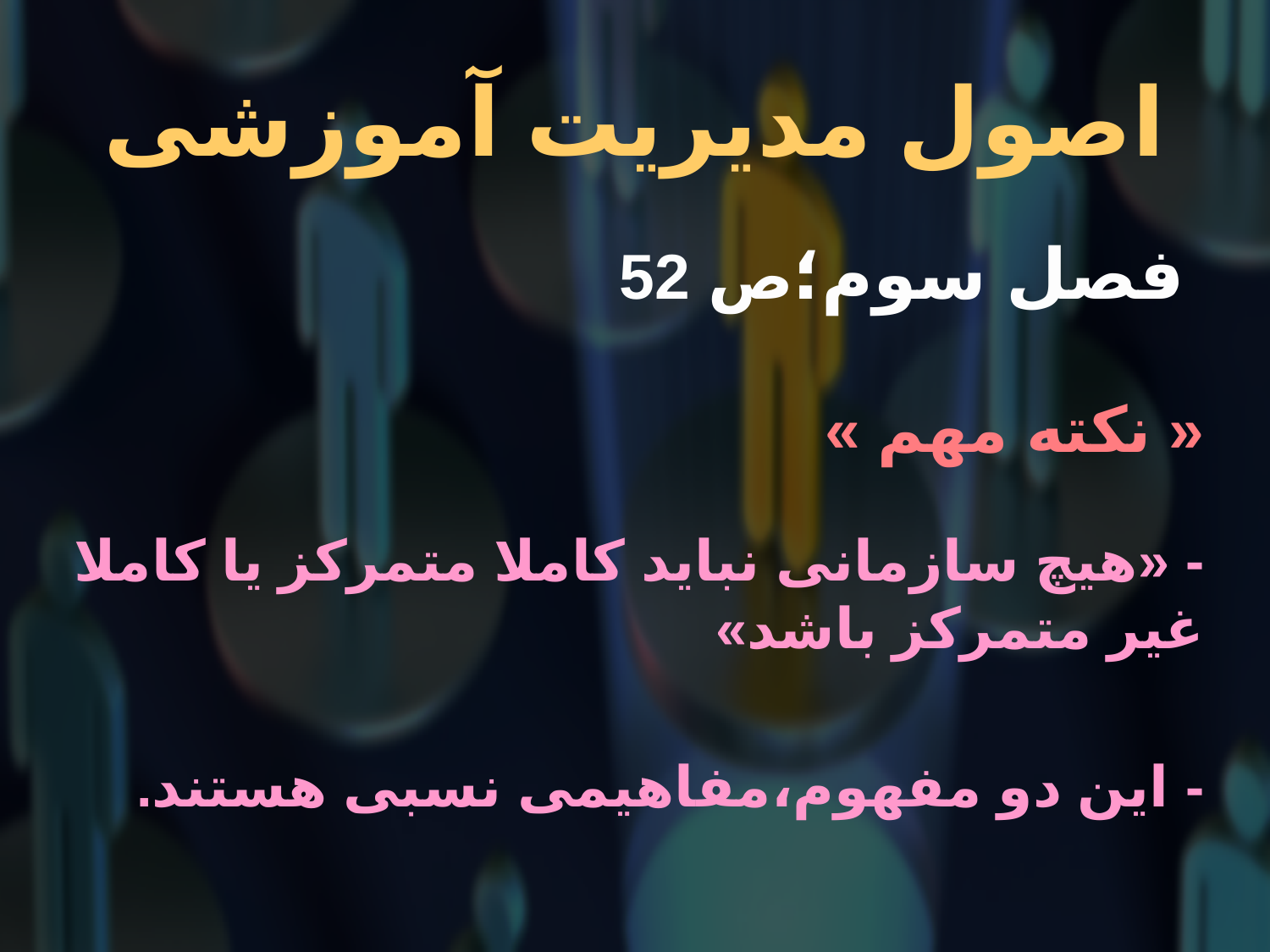

# اصول مدیریت آموزشی
 فصل سوم؛ص 52

« نکته مهم »
- «هیچ سازمانی نباید کاملا متمرکز یا کاملا غیر متمرکز باشد»

- این دو مفهوم،مفاهیمی نسبی هستند.